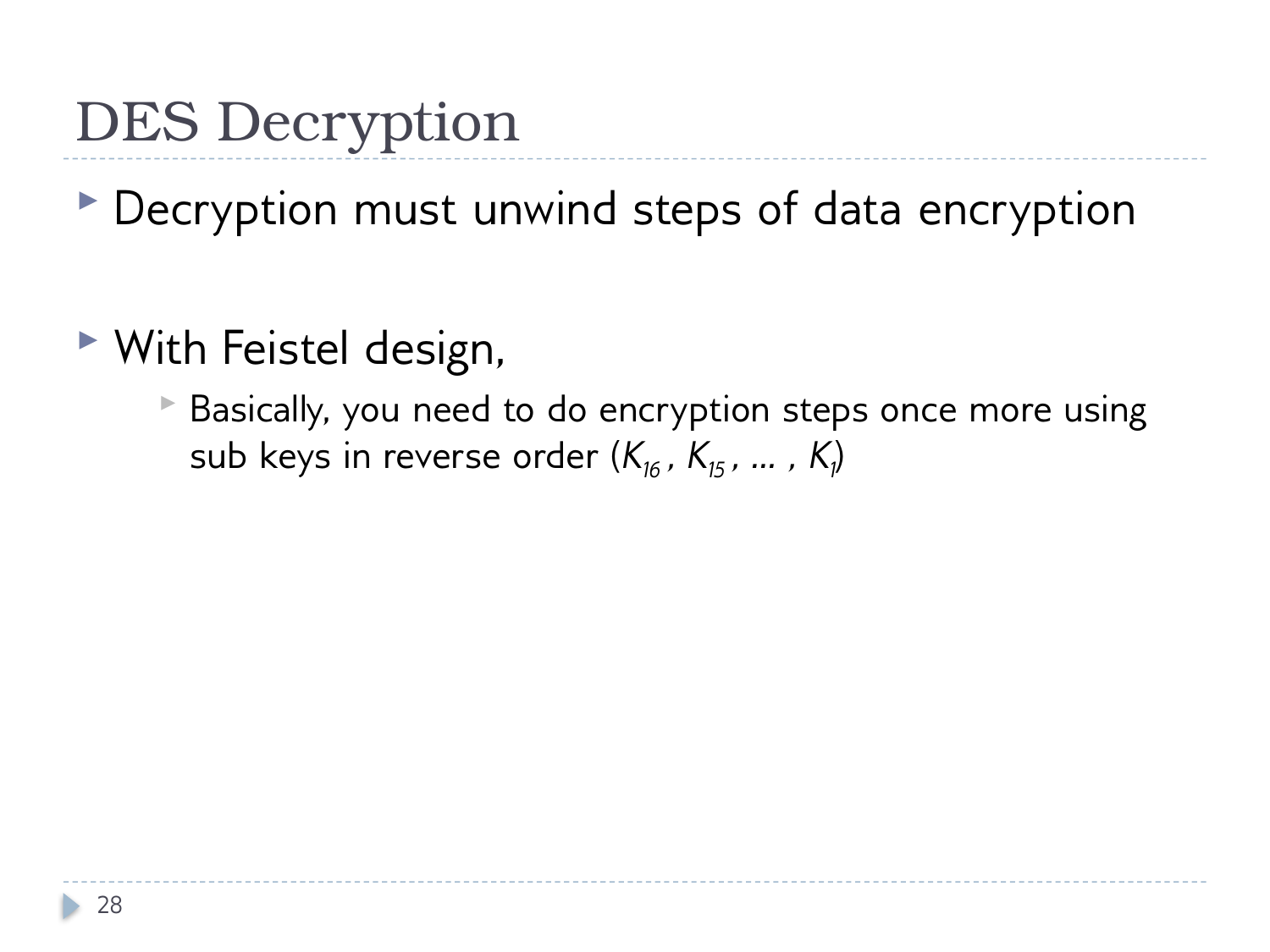

# DES Decryption
Decryption must unwind steps of data encryption

With Feistel design,
Basically, you need to do encryption steps once more using sub keys in reverse order (K16 , K15 , … , K1)

28